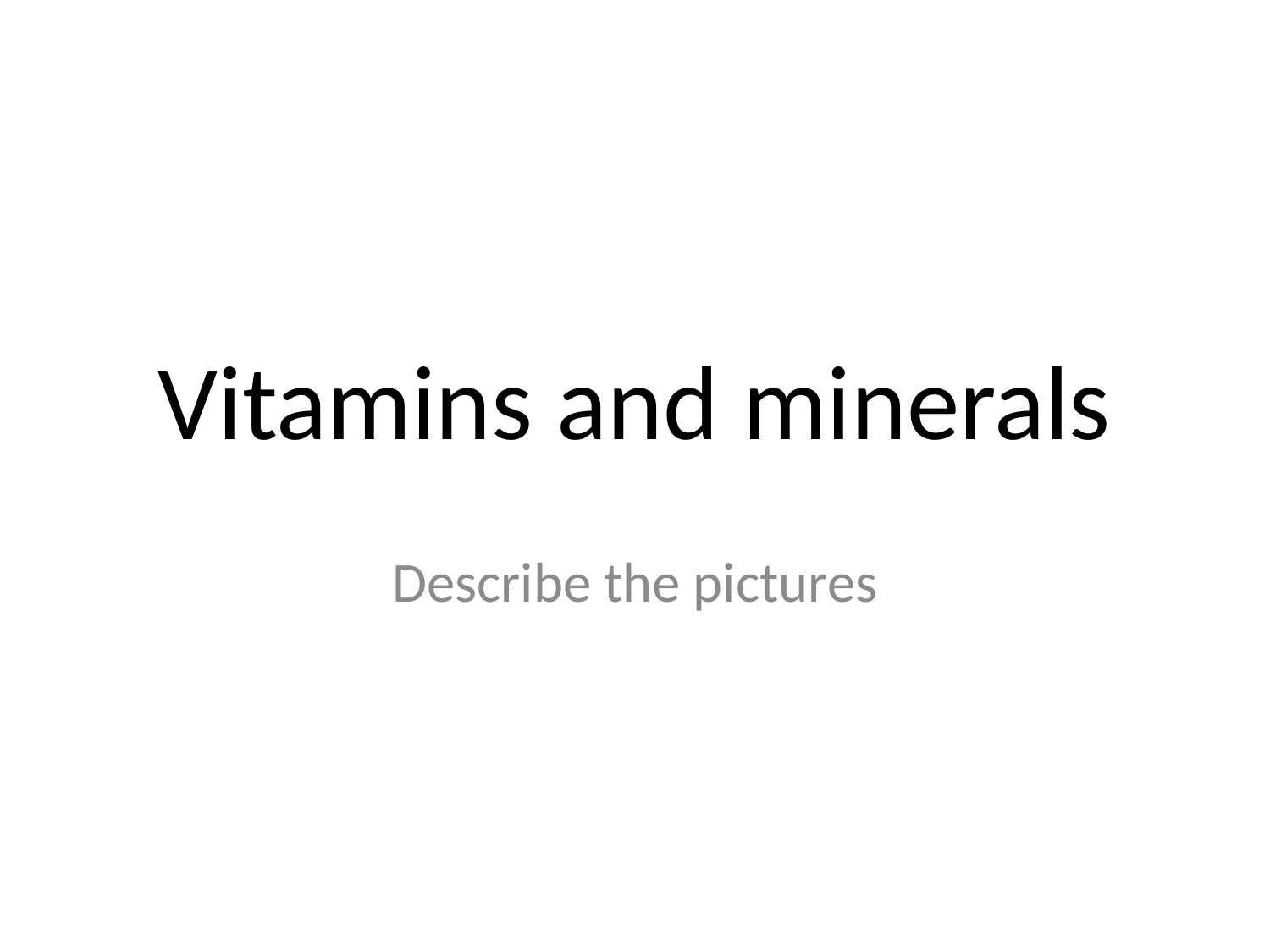

# Vitamins and minerals
Describe the pictures